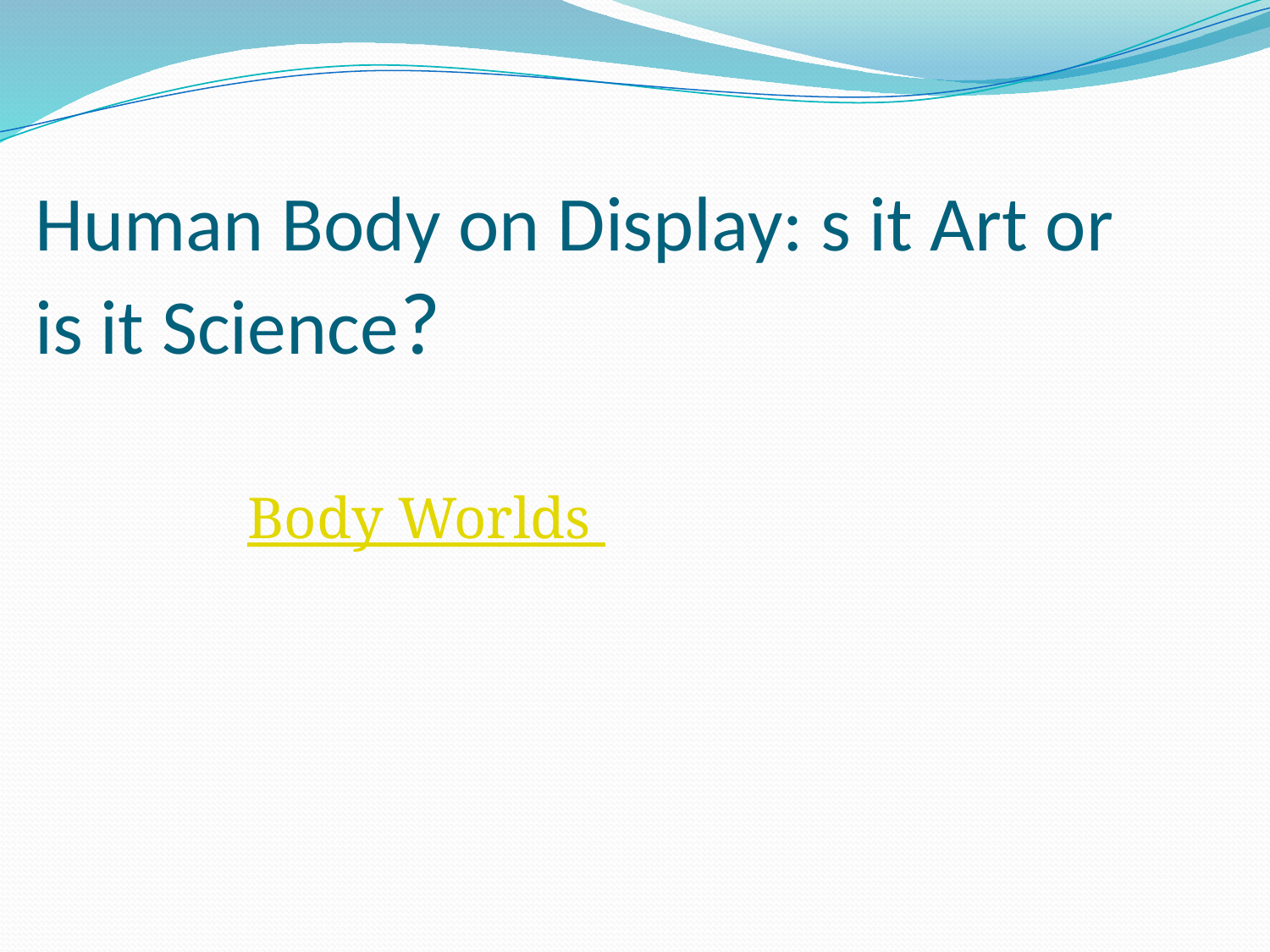

# Human Body on Display: s it Art or is it Science?

Body Worlds